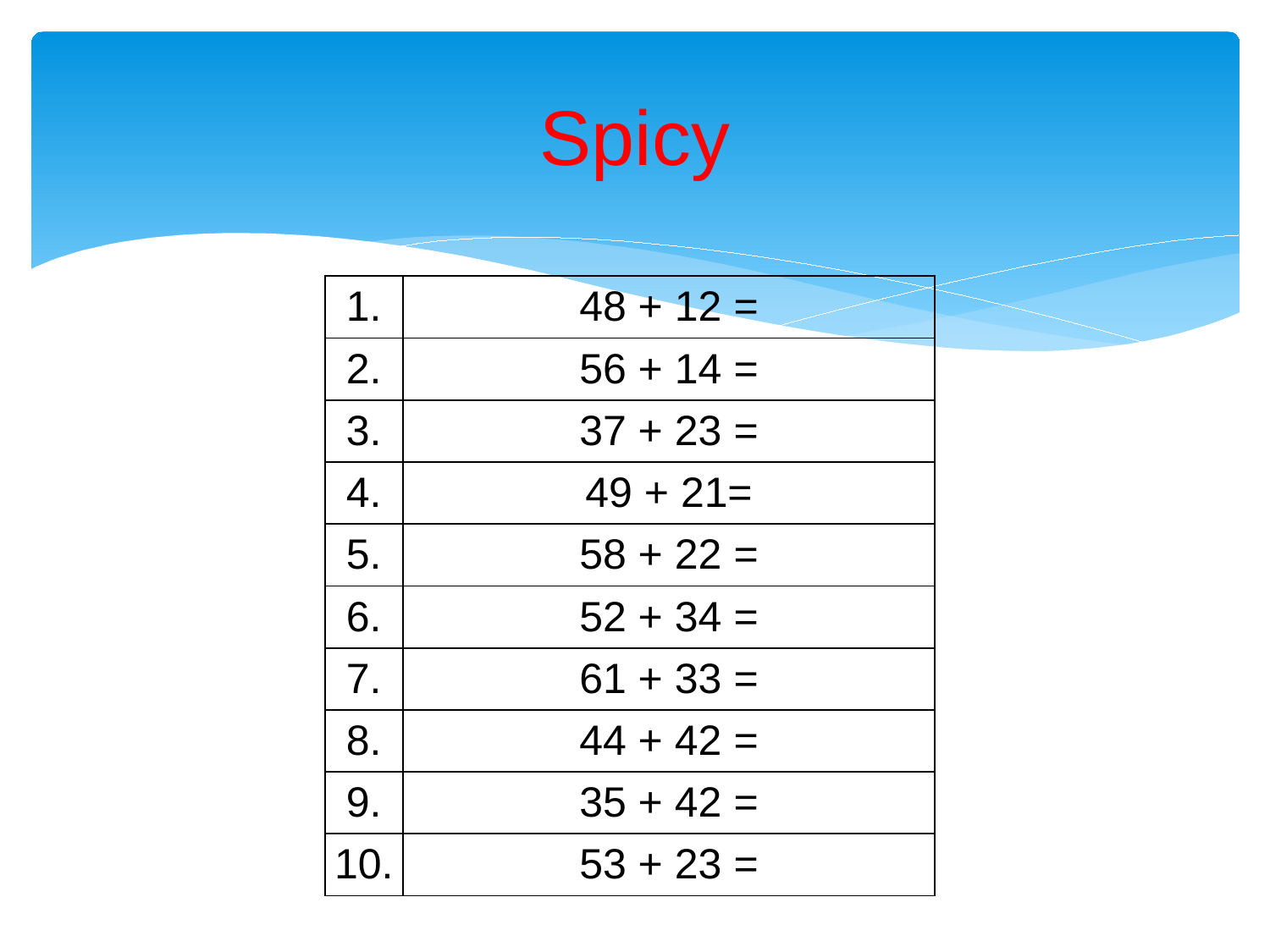

# Spicy
| 1. | 48 + 12 = |
| --- | --- |
| 2. | 56 + 14 = |
| 3. | 37 + 23 = |
| 4. | 49 + 21= |
| 5. | 58 + 22 = |
| 6. | 52 + 34 = |
| 7. | 61 + 33 = |
| 8. | 44 + 42 = |
| 9. | 35 + 42 = |
| 10. | 53 + 23 = |